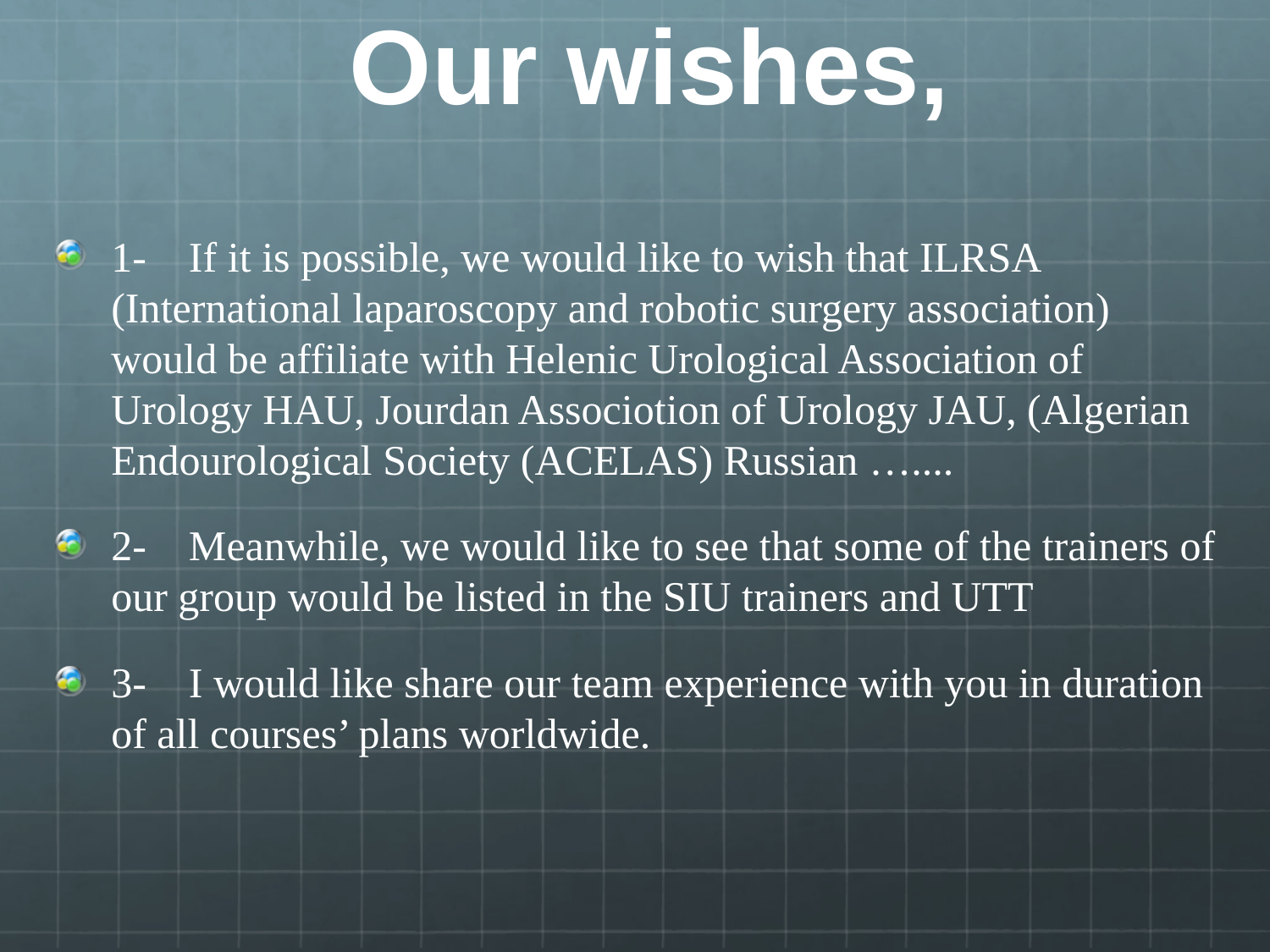

# Our wishes,

1-    If it is possible, we would like to wish that ILRSA (International laparoscopy and robotic surgery association) would be affiliate with Helenic Urological Association of Urology HAU, Jourdan Associotion of Urology JAU, (Algerian Endourological Society (ACELAS) Russian …....
2-    Meanwhile, we would like to see that some of the trainers of our group would be listed in the SIU trainers and UTT
3-    I would like share our team experience with you in duration of all courses’ plans worldwide.